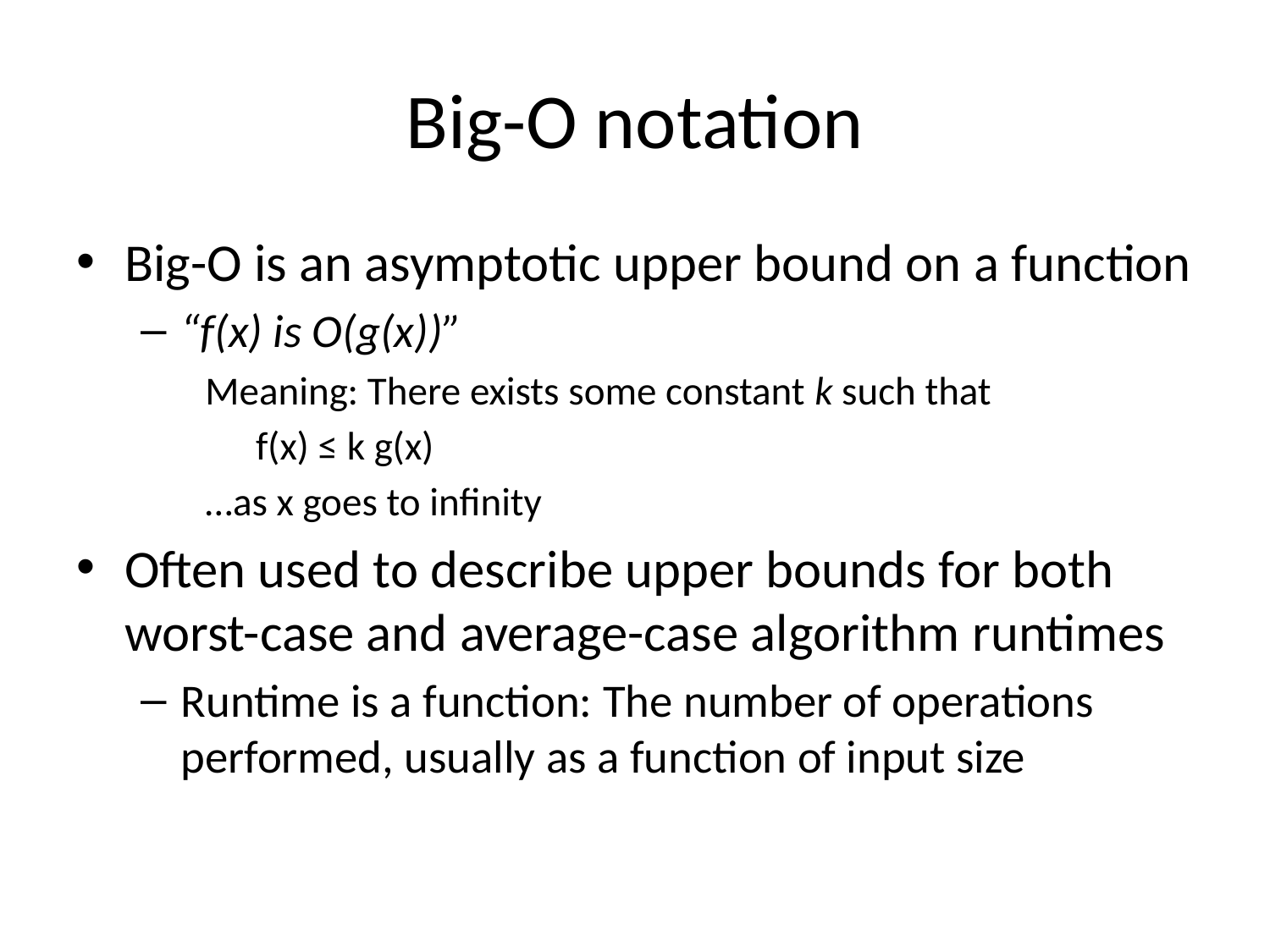

# Big-O notation
Big-O is an asymptotic upper bound on a function
“f(x) is O(g(x))”
Meaning: There exists some constant k such that
	  f(x) ≤ k g(x)
…as x goes to infinity
Often used to describe upper bounds for both worst-case and average-case algorithm runtimes
Runtime is a function: The number of operations performed, usually as a function of input size